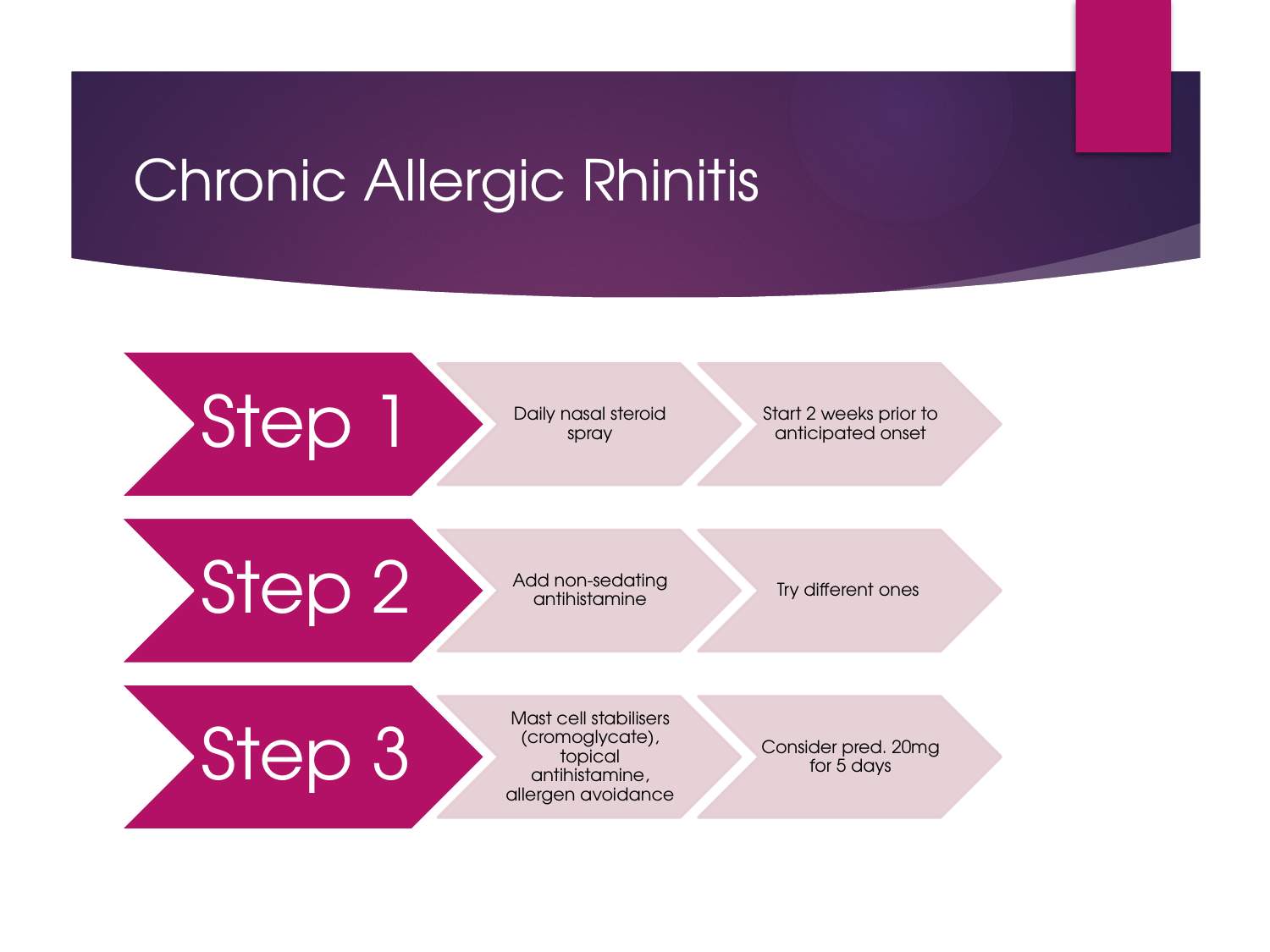

# Chronic Allergic Rhinitis
Step 1
Daily nasal steroid spray
Start 2 weeks prior to anticipated onset
Step 2
Add non-sedating antihistamine
Try different ones
Step 3
Mast cell stabilisers (cromoglycate), topical antihistamine, allergen avoidance
Consider pred. 20mg for 5 days